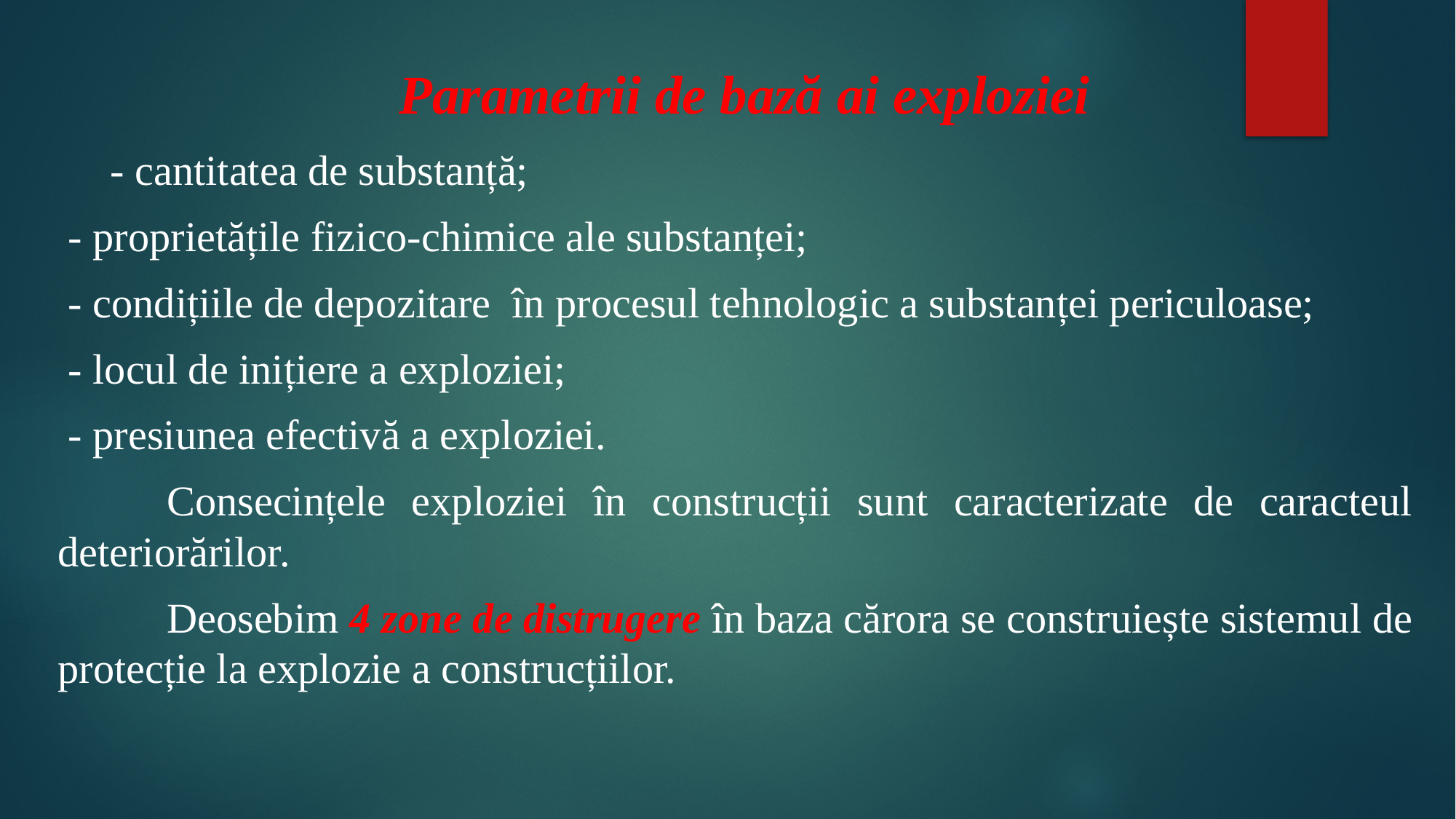

# Parametrii de bază ai exploziei
     - cantitatea de substanță;
 - proprietățile fizico-chimice ale substanței;
 - condițiile de depozitare  în procesul tehnologic a substanței periculoase;
 - locul de inițiere a exploziei;
 - presiunea efectivă a exploziei.
	Consecințele exploziei în construcții sunt caracterizate de caracteul deteriorărilor.
	Deosebim 4 zone de distrugere în baza cărora se construiește sistemul de protecție la explozie a construcțiilor.